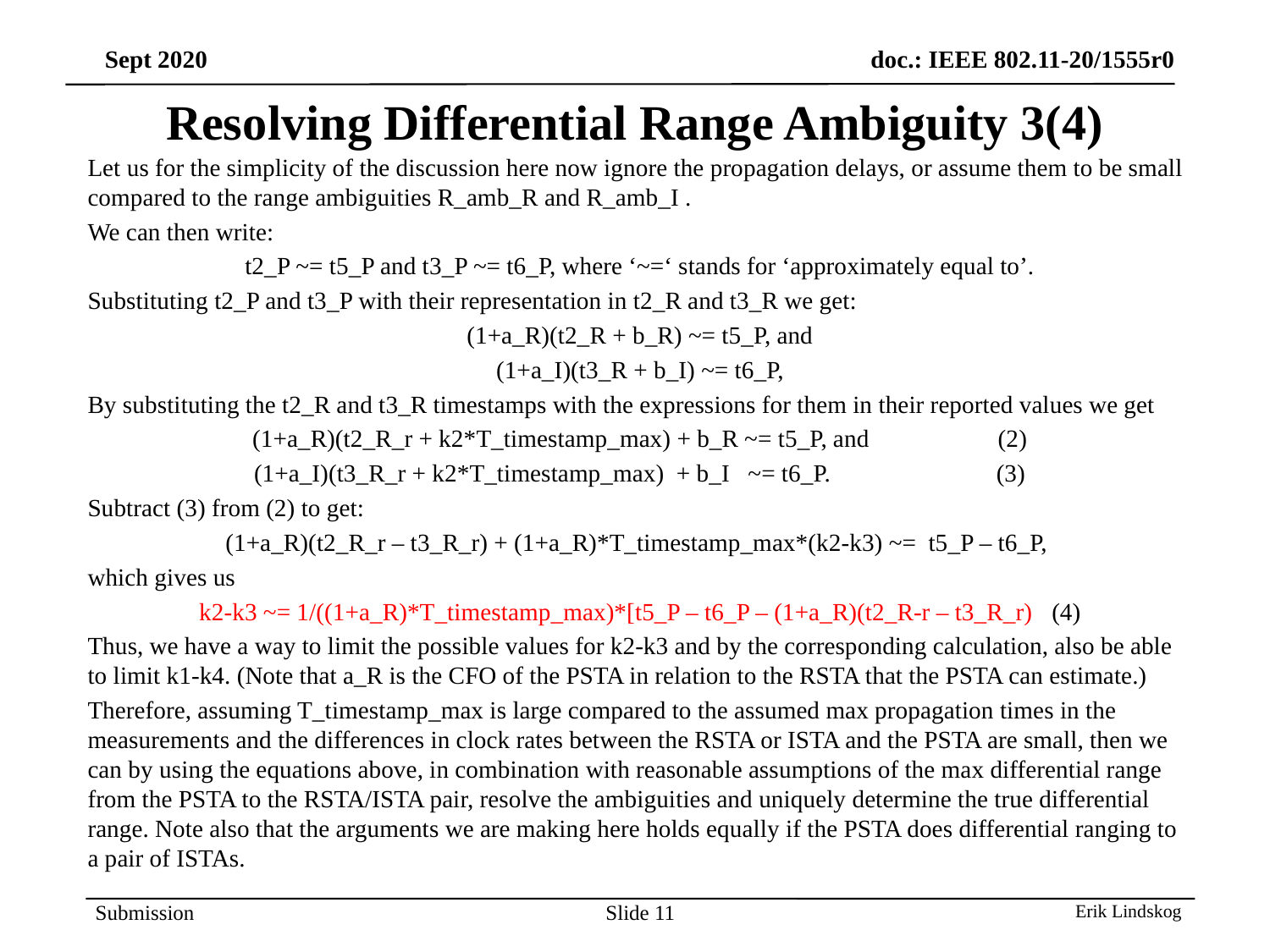

# Resolving Differential Range Ambiguity 3(4)
Let us for the simplicity of the discussion here now ignore the propagation delays, or assume them to be small compared to the range ambiguities R_amb_R and R_amb_I .
We can then write:
t2_P ~= t5_P and t3_P ~= t6_P, where ‘~=‘ stands for ‘approximately equal to’.
Substituting t2_P and t3_P with their representation in t2_R and t3_R we get:
(1+a_R)(t2_R + b_R) ~= t5_P, and
(1+a_I)(t3_R + b_I) ~= t6_P,
By substituting the t2_R and t3_R timestamps with the expressions for them in their reported values we get
(1+a_R)(t2_R_r + k2*T_timestamp_max) + b_R ~= t5_P, and                     (2)
(1+a_I)(t3_R_r + k2*T_timestamp_max)  + b_I   ~= t6_P.                           (3)
Subtract (3) from (2) to get:
(1+a_R)(t2_R_r – t3_R_r) + (1+a_R)*T_timestamp_max*(k2-k3) ~=  t5_P – t6_P,
which gives us
k2-k3 ~= 1/((1+a_R)*T_timestamp_max)*[t5_P – t6_P – (1+a_R)(t2_R-r – t3_R_r)   (4)
Thus, we have a way to limit the possible values for k2-k3 and by the corresponding calculation, also be able to limit k1-k4. (Note that a_R is the CFO of the PSTA in relation to the RSTA that the PSTA can estimate.)
Therefore, assuming T_timestamp_max is large compared to the assumed max propagation times in the measurements and the differences in clock rates between the RSTA or ISTA and the PSTA are small, then we can by using the equations above, in combination with reasonable assumptions of the max differential range from the PSTA to the RSTA/ISTA pair, resolve the ambiguities and uniquely determine the true differential range. Note also that the arguments we are making here holds equally if the PSTA does differential ranging to a pair of ISTAs.

Slide 11
Erik Lindskog